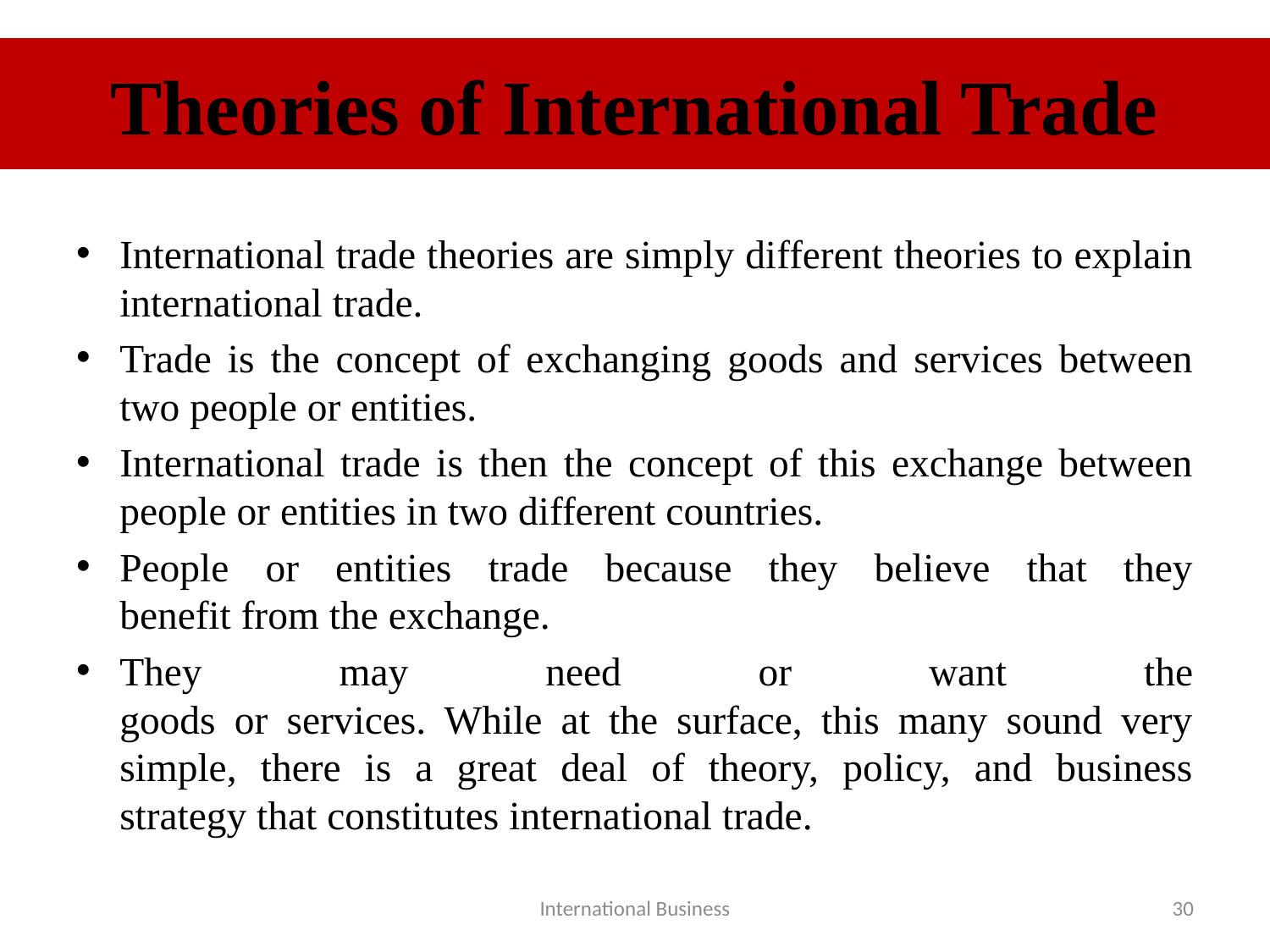

# Theories of International Trade
International trade theories are simply different theories to explain international trade.
Trade is the concept of exchanging goods and services between two people or entities.
International trade is then the concept of this exchange between people or entities in two different countries.
People or entities trade because they believe that they
benefit from the exchange.
They may need or want the
goods or services. While at the surface, this many sound very simple, there is a great deal of theory, policy, and business strategy that constitutes international trade.

International Business
30